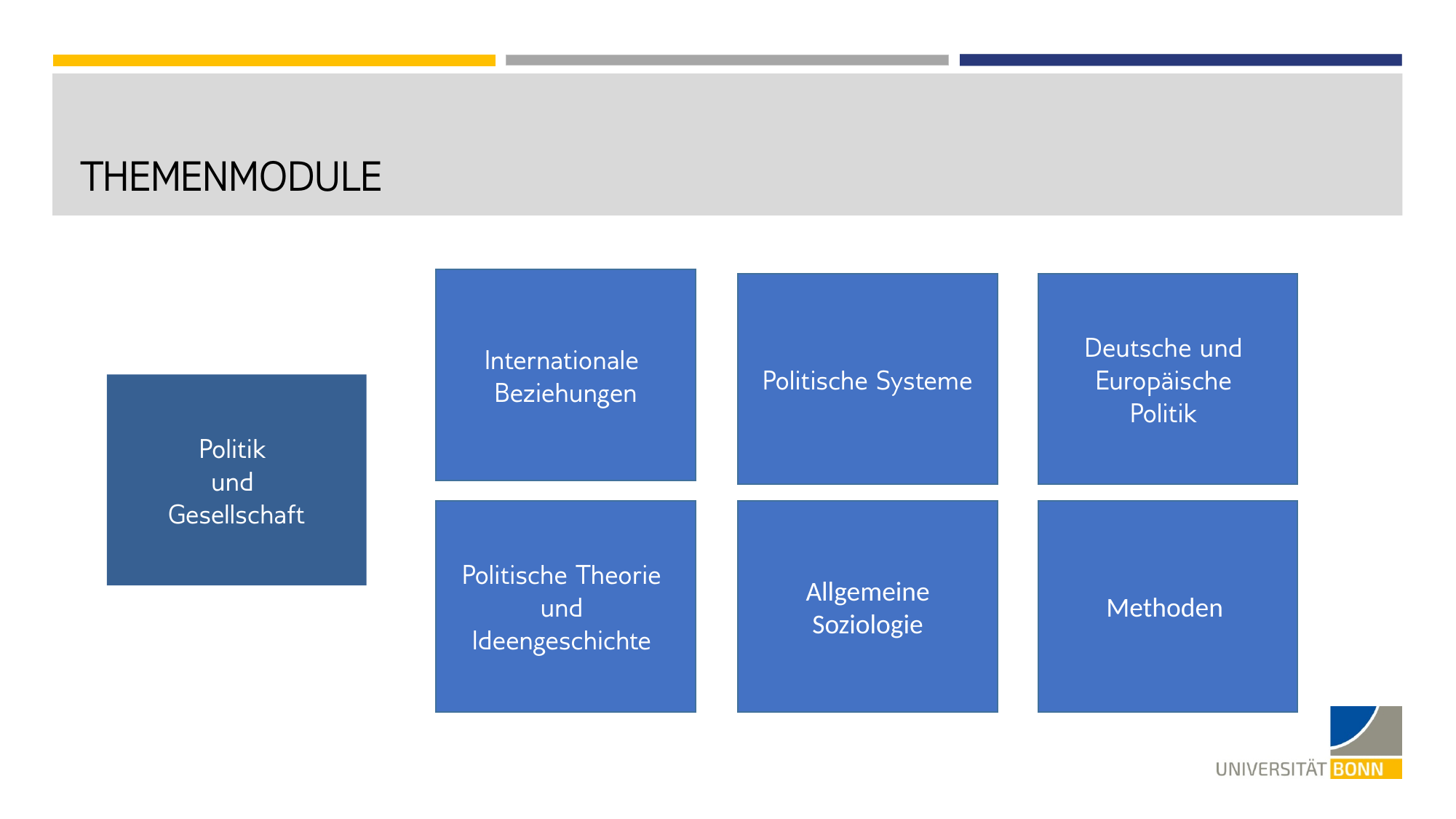

Themenmodule

Internationale
Beziehungen
Politische Systeme
Deutsche und
Europäische
Politik
Politik
und
Gesellschaft
Politische Theorie
und
Ideengeschichte
Allgemeine Soziologie
Methoden